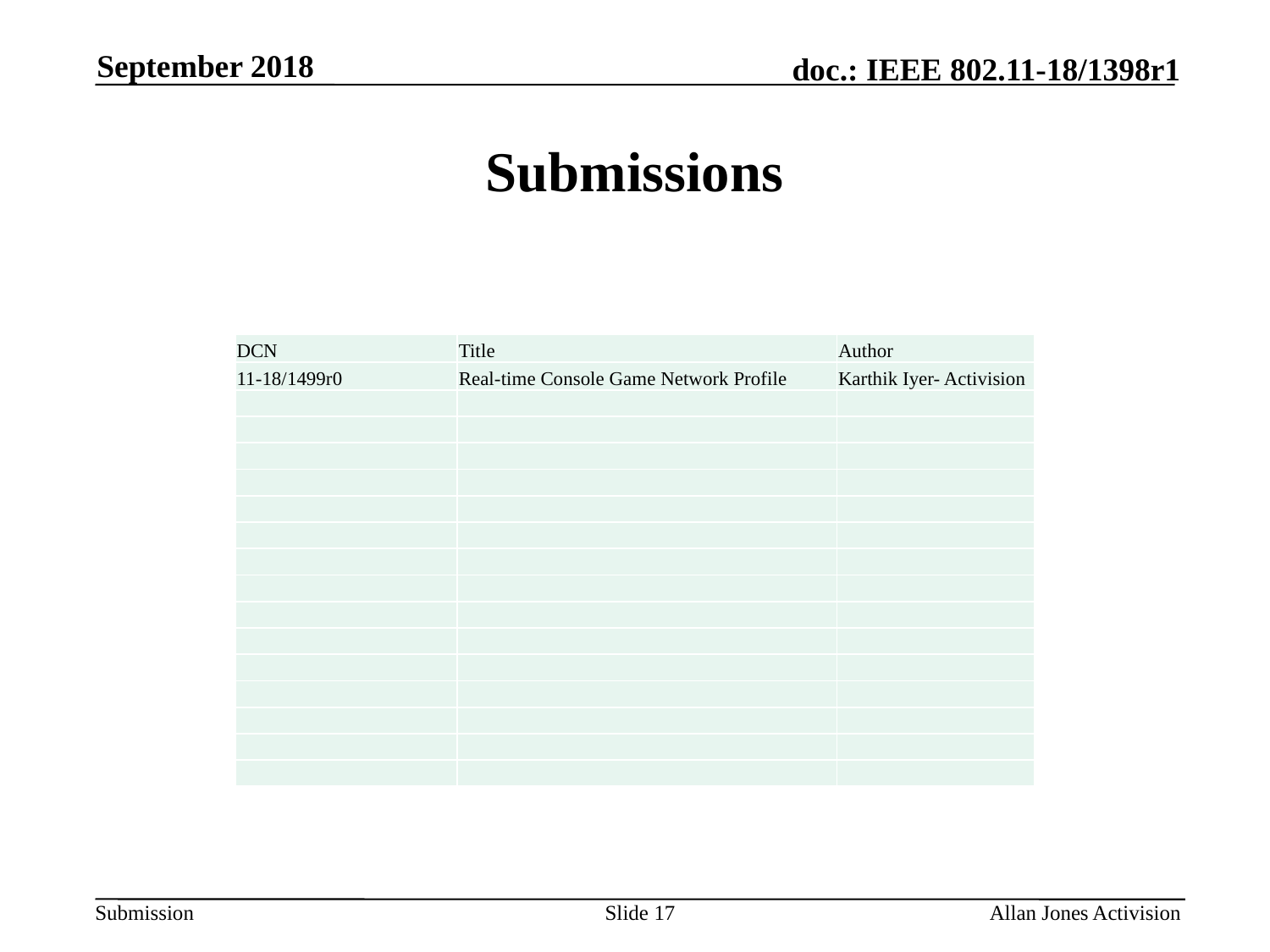

September 2018
# Submissions
| DCN | Title | Author |
| --- | --- | --- |
| 11-18/1499r0 | Real-time Console Game Network Profile | Karthik Iyer- Activision |
|  |  |  |
|  |  |  |
|  |  |  |
|  |  |  |
|  |  |  |
|  |  |  |
|  |  |  |
|  |  |  |
|  |  |  |
|  |  |  |
|  |  |  |
|  |  |  |
|  |  |  |
|  |  |  |
|  |  |  |
Slide 17
Allan Jones Activision